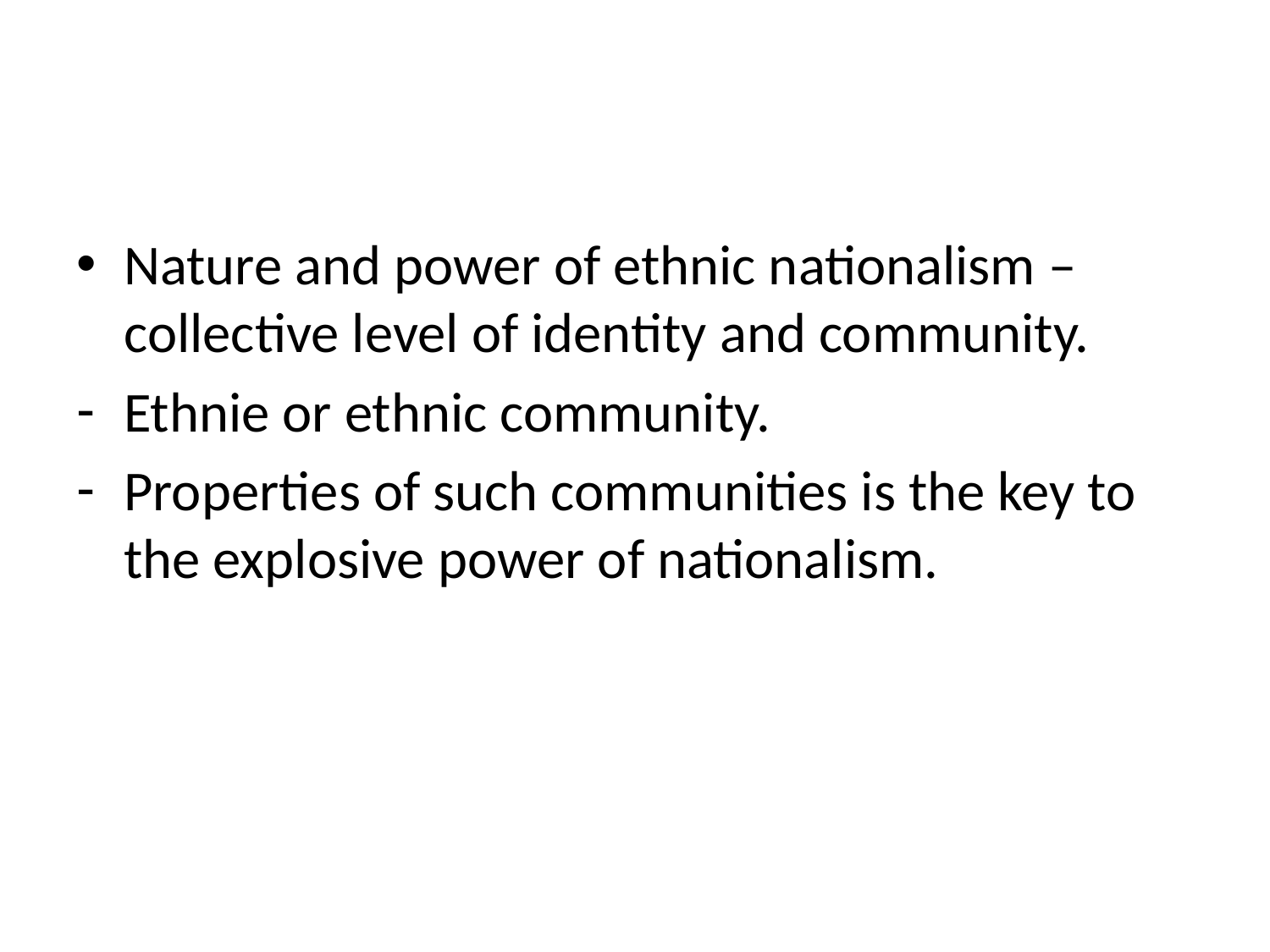

#
Nature and power of ethnic nationalism – collective level of identity and community.
Ethnie or ethnic community.
Properties of such communities is the key to the explosive power of nationalism.